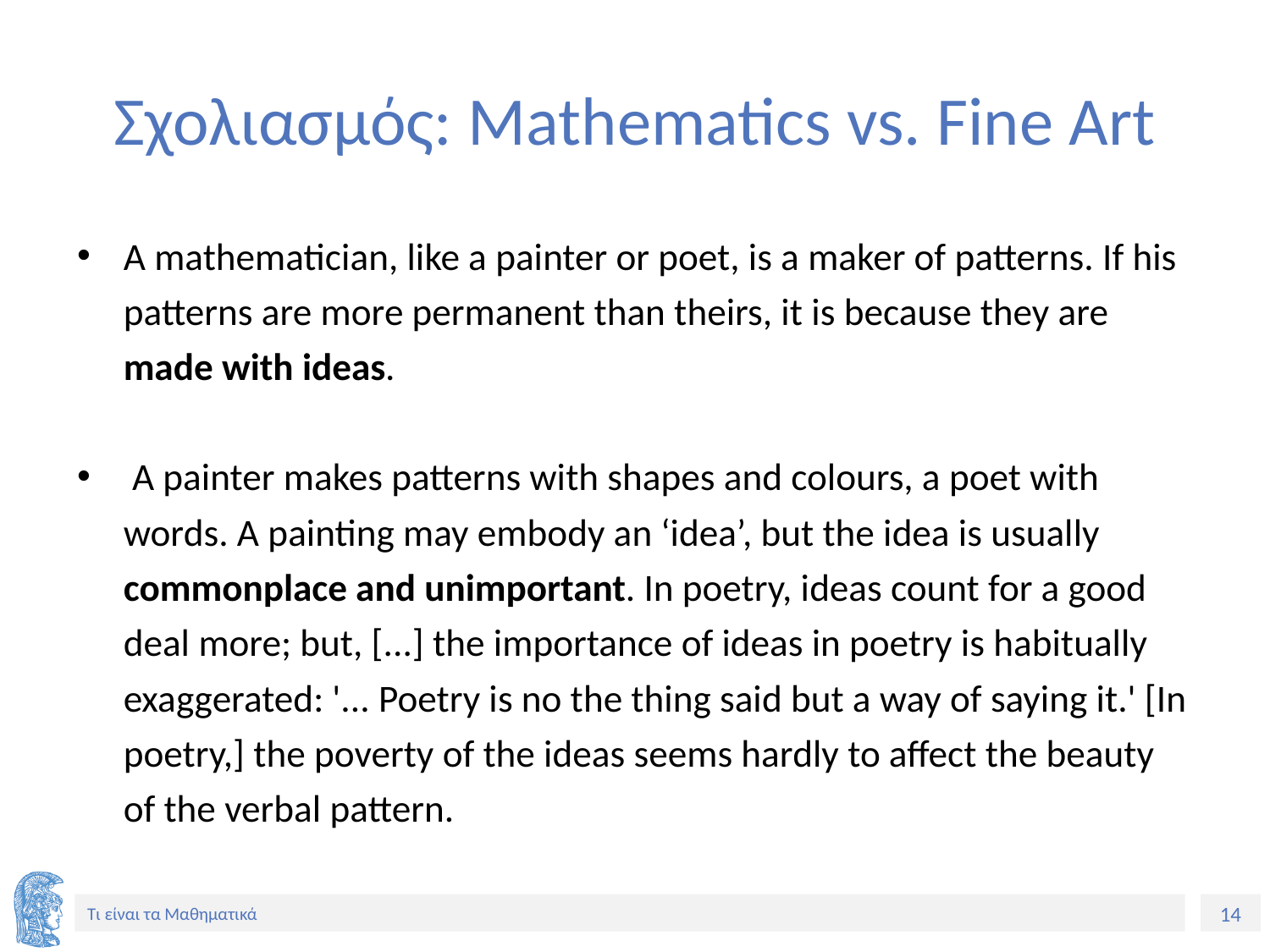

# Σχολιασμός: Mathematics vs. Fine Art
A mathematician, like a painter or poet, is a maker of patterns. If his patterns are more permanent than theirs, it is because they are made with ideas.

 A painter makes patterns with shapes and colours, a poet with words. A painting may embody an ‘idea’, but the idea is usually commonplace and unimportant. In poetry, ideas count for a good deal more; but, [...] the importance of ideas in poetry is habitually exaggerated: '... Poetry is no the thing said but a way of saying it.' [In poetry,] the poverty of the ideas seems hardly to affect the beauty of the verbal pattern.